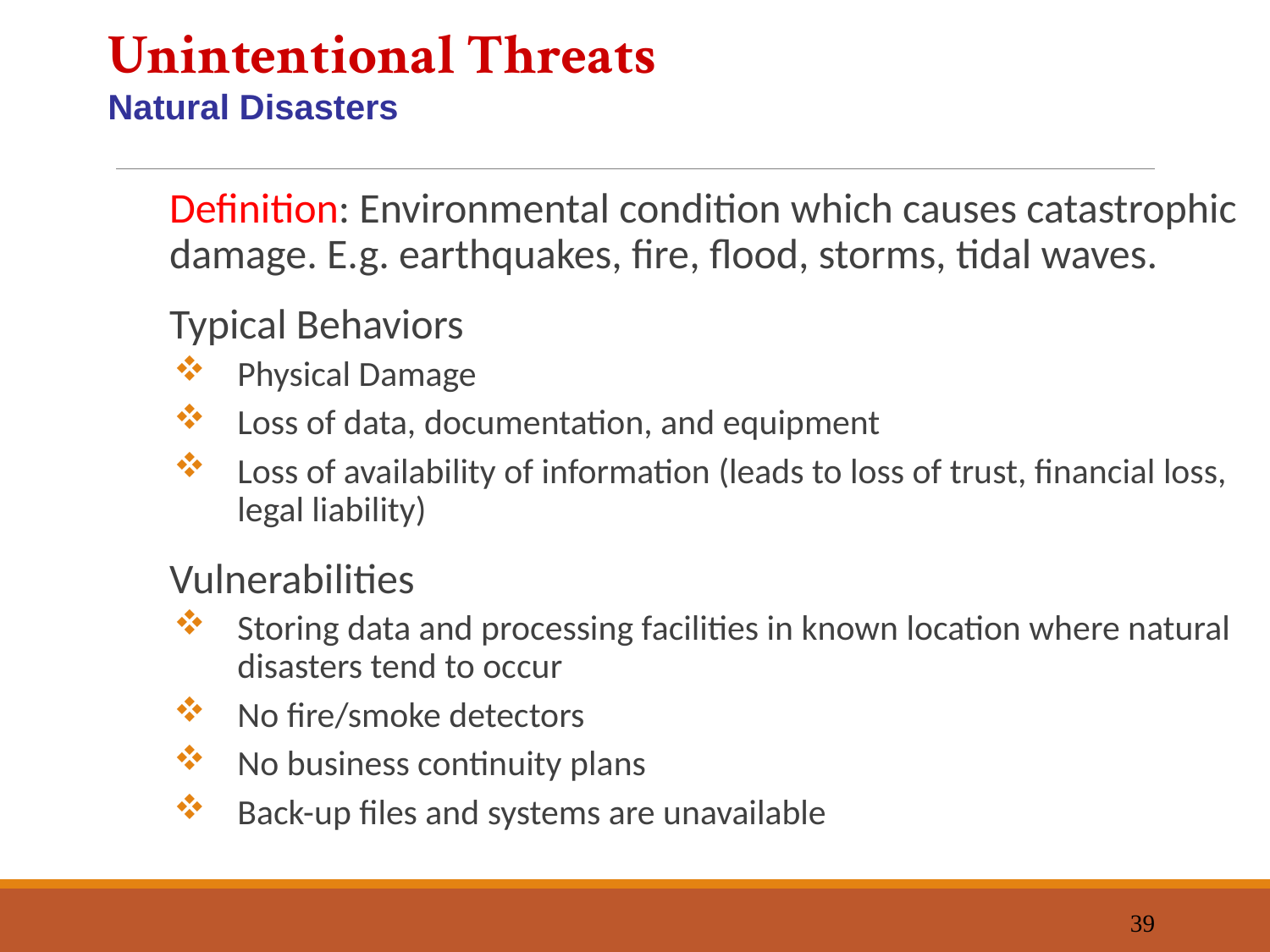

Unintentional Threats
Natural Disasters
Definition: Environmental condition which causes catastrophic damage. E.g. earthquakes, fire, flood, storms, tidal waves.
Typical Behaviors
Physical Damage
Loss of data, documentation, and equipment
Loss of availability of information (leads to loss of trust, financial loss, legal liability)
Vulnerabilities
Storing data and processing facilities in known location where natural disasters tend to occur
No fire/smoke detectors
No business continuity plans
Back-up files and systems are unavailable

39